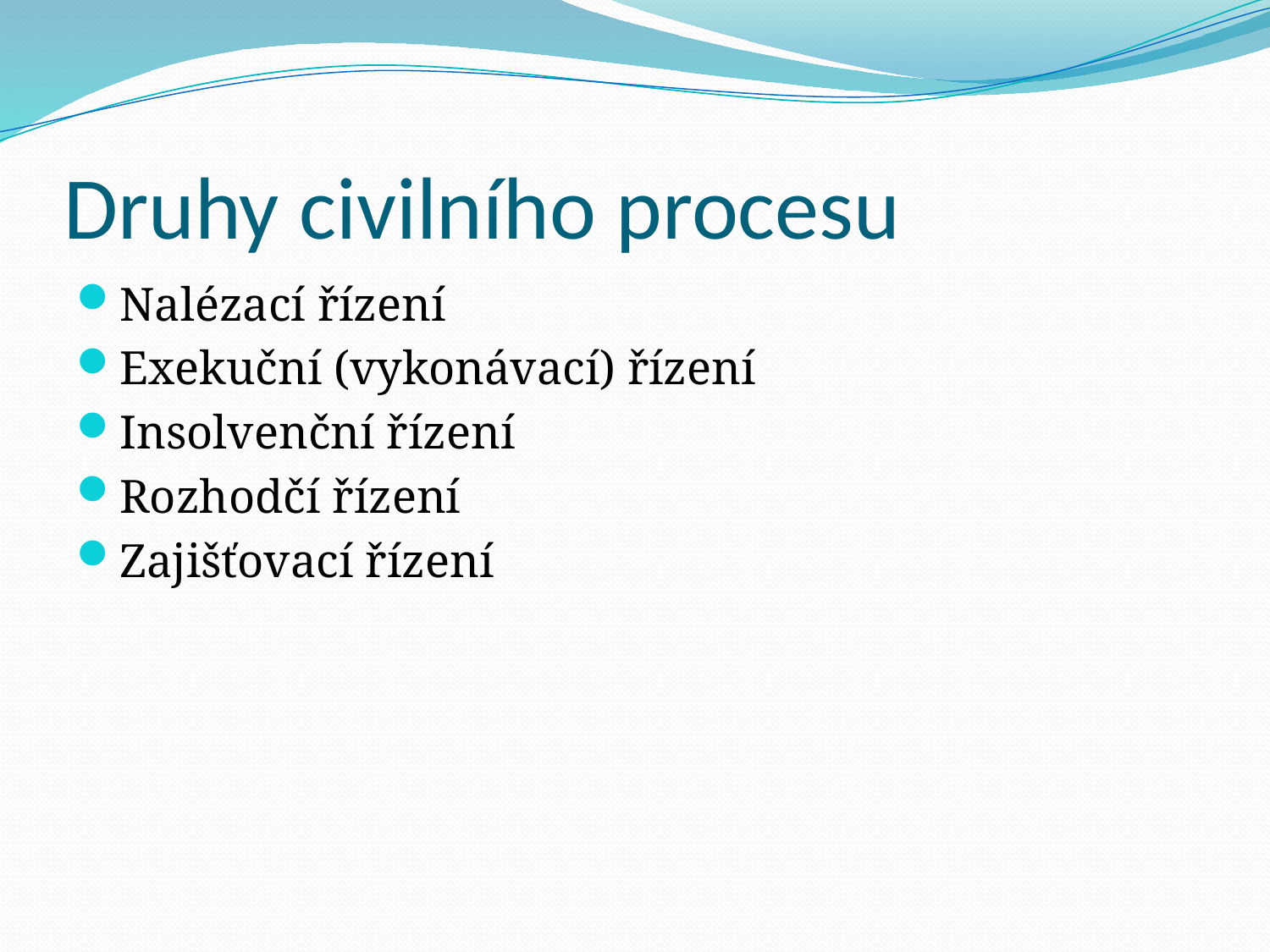

# Druhy civilního procesu
Nalézací řízení
Exekuční (vykonávací) řízení
Insolvenční řízení
Rozhodčí řízení
Zajišťovací řízení